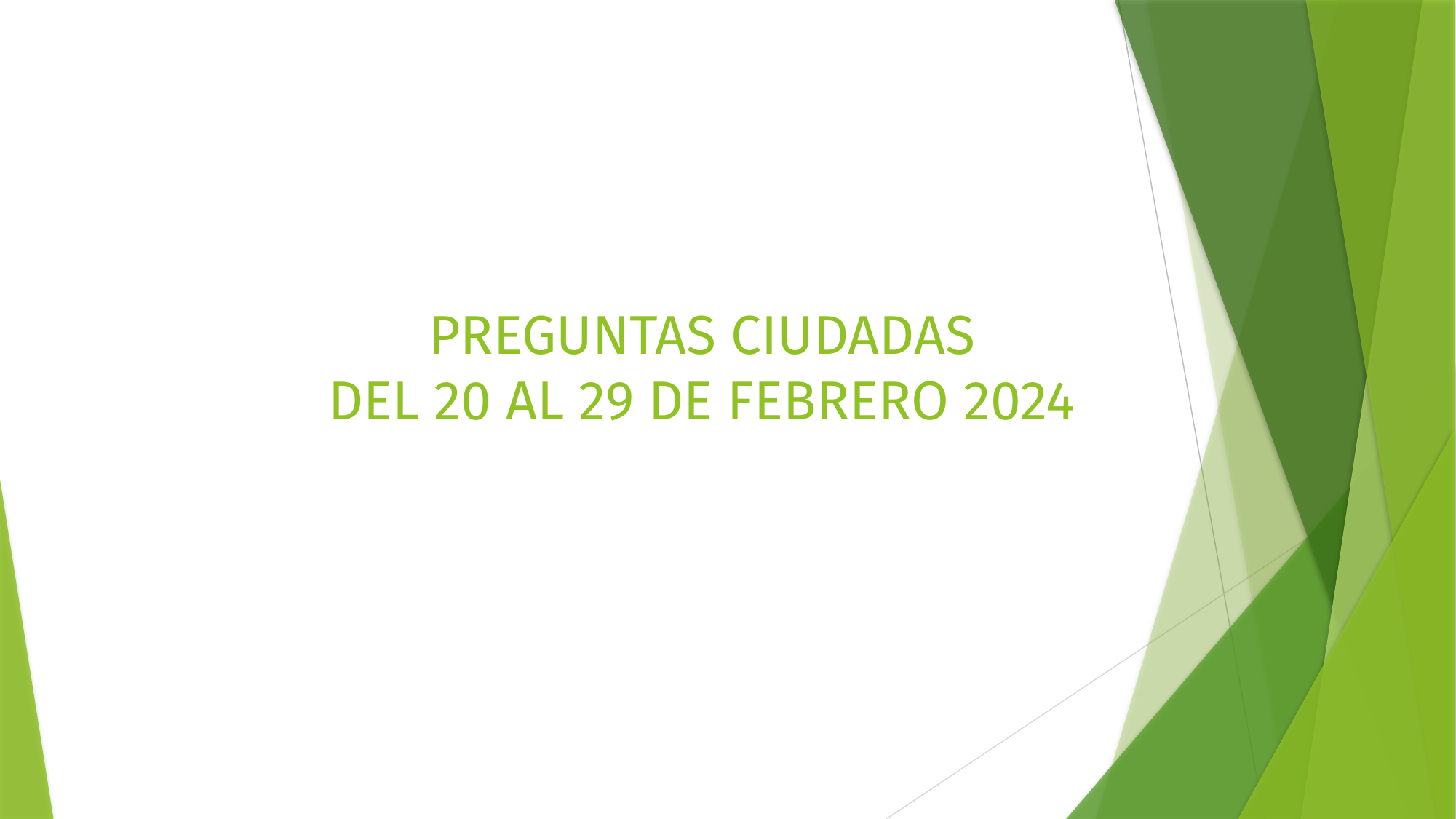

# PREGUNTAS CIUDADAS DEL 20 AL 29 DE FEBRERO 2024